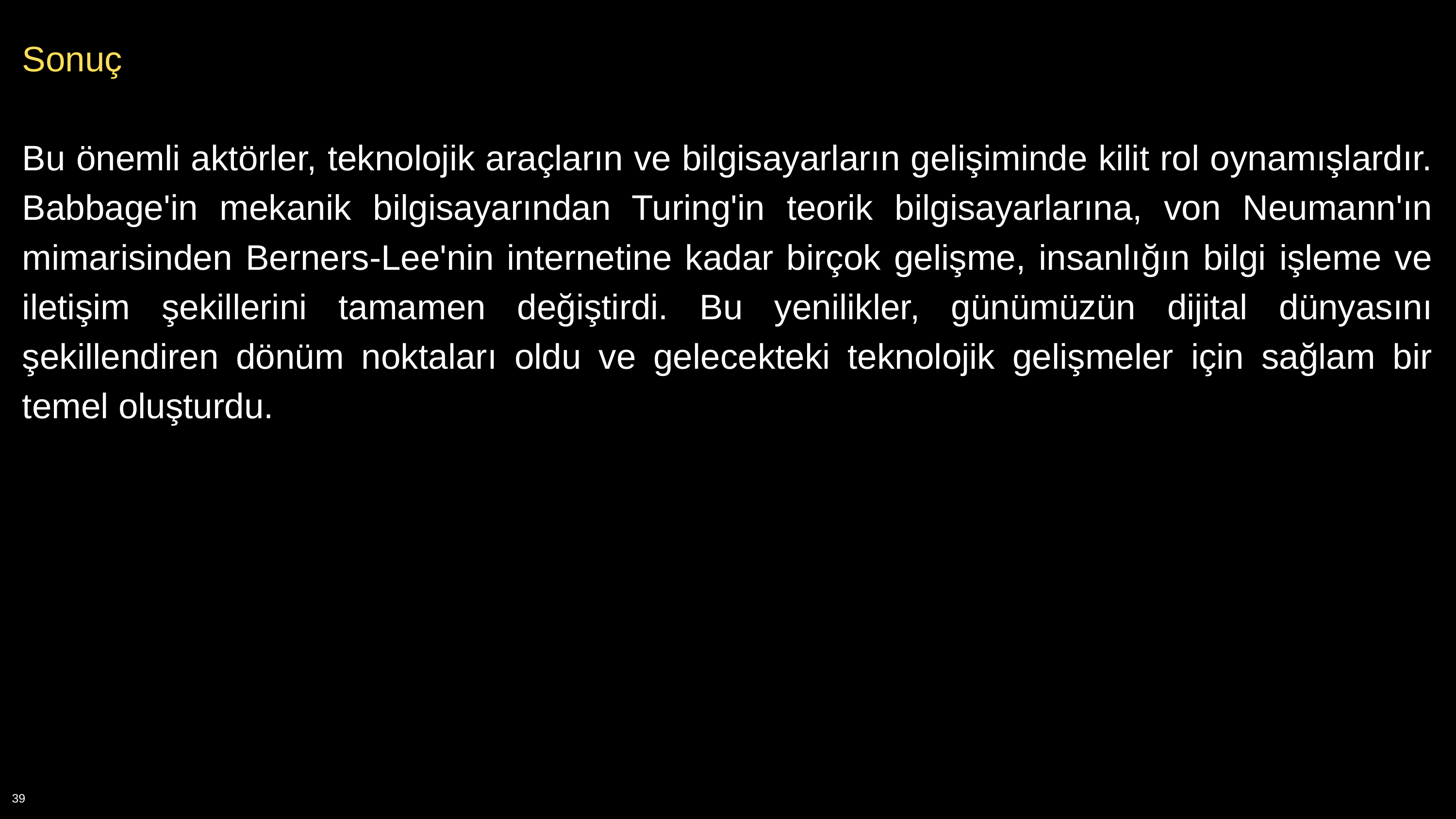

Sonuç

Bu önemli aktörler, teknolojik araçların ve bilgisayarların gelişiminde kilit rol oynamışlardır. Babbage'in mekanik bilgisayarından Turing'in teorik bilgisayarlarına, von Neumann'ın mimarisinden Berners-Lee'nin internetine kadar birçok gelişme, insanlığın bilgi işleme ve iletişim şekillerini tamamen değiştirdi. Bu yenilikler, günümüzün dijital dünyasını şekillendiren dönüm noktaları oldu ve gelecekteki teknolojik gelişmeler için sağlam bir temel oluşturdu.

39